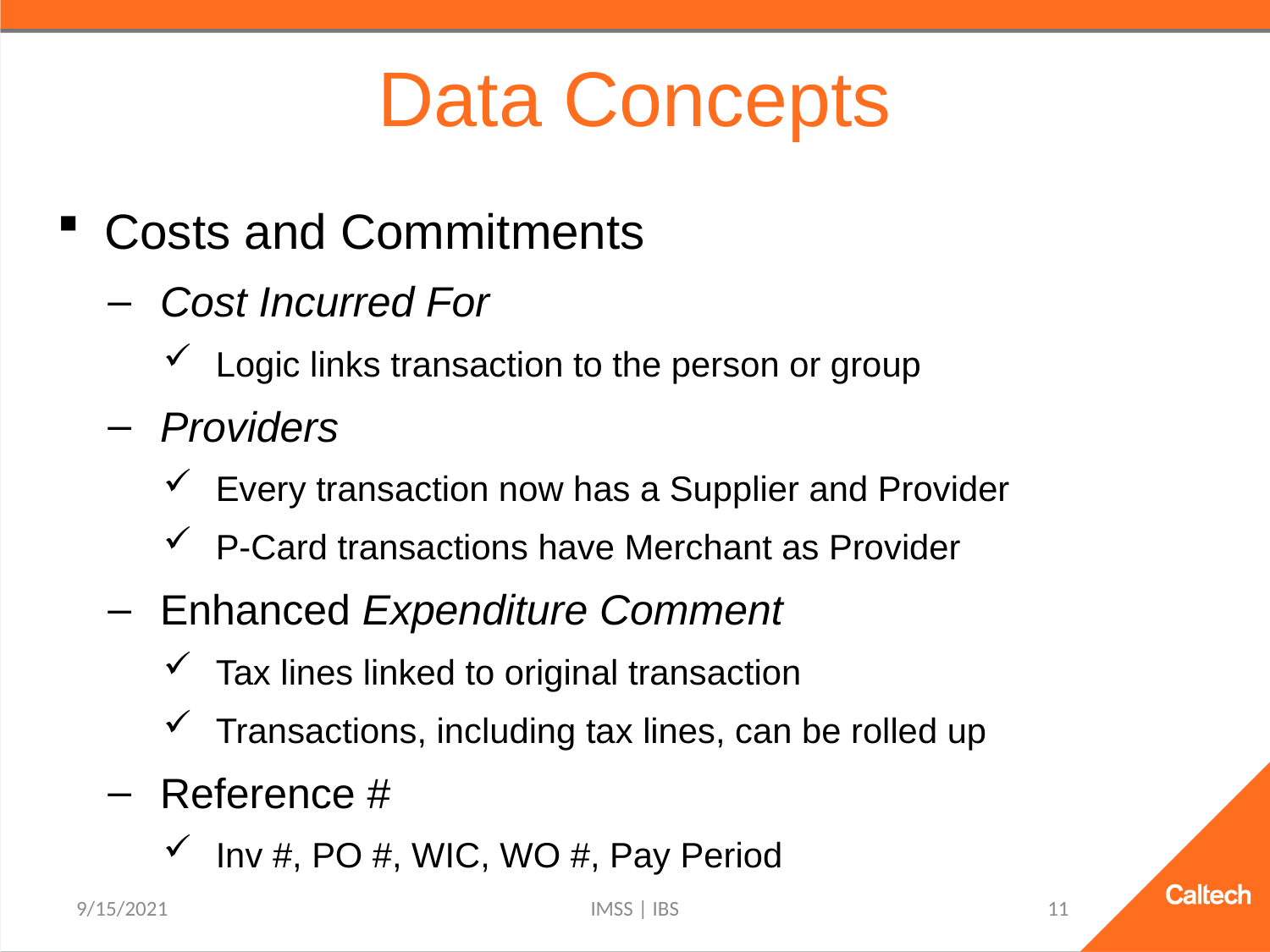

# Data Concepts
Costs and Commitments
Cost Incurred For
Logic links transaction to the person or group
Providers
Every transaction now has a Supplier and Provider
P-Card transactions have Merchant as Provider
Enhanced Expenditure Comment
Tax lines linked to original transaction
Transactions, including tax lines, can be rolled up
Reference #
Inv #, PO #, WIC, WO #, Pay Period
9/15/2021
IMSS | IBS
11